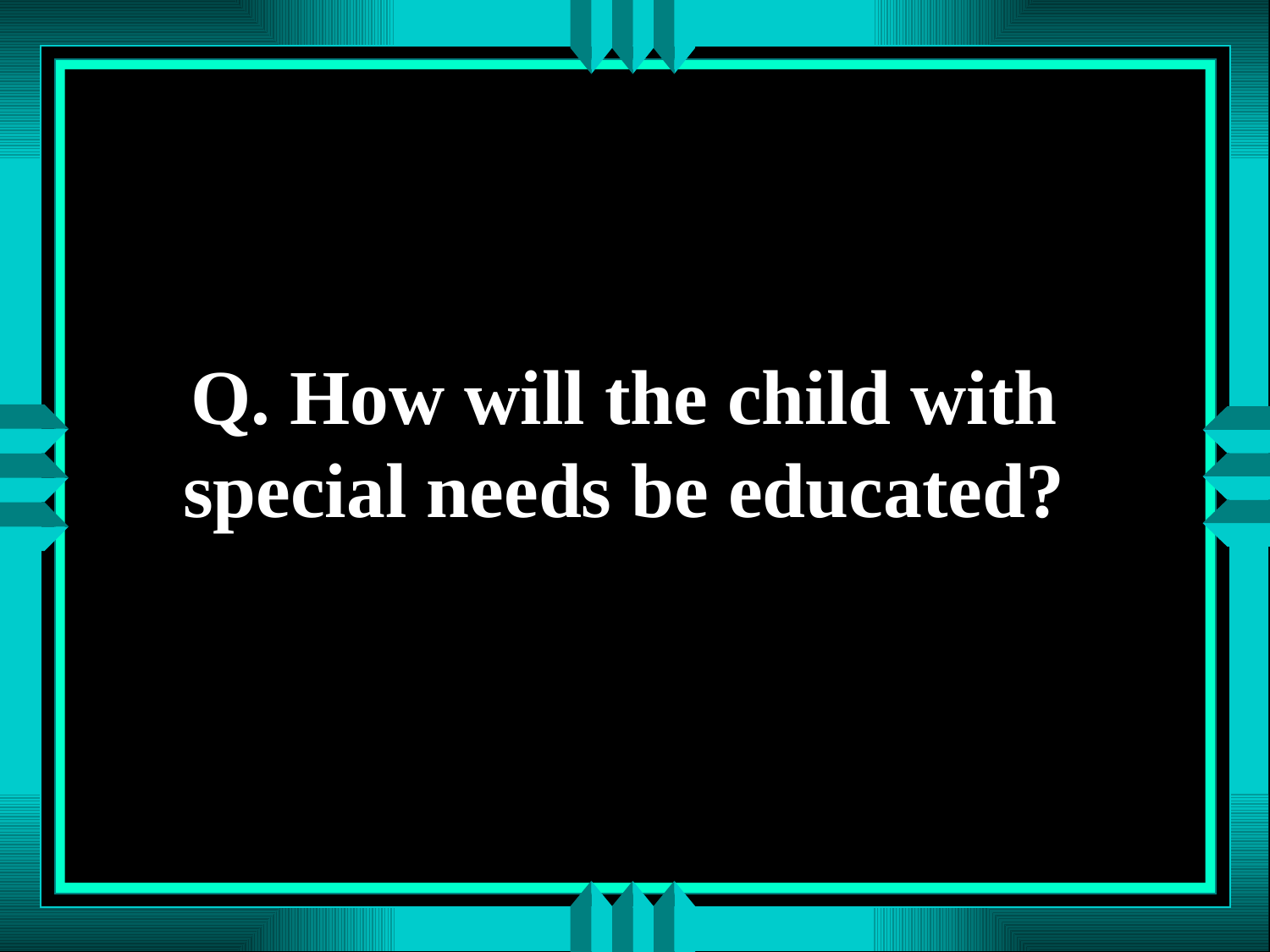

# Q. How will the child with special needs be educated?